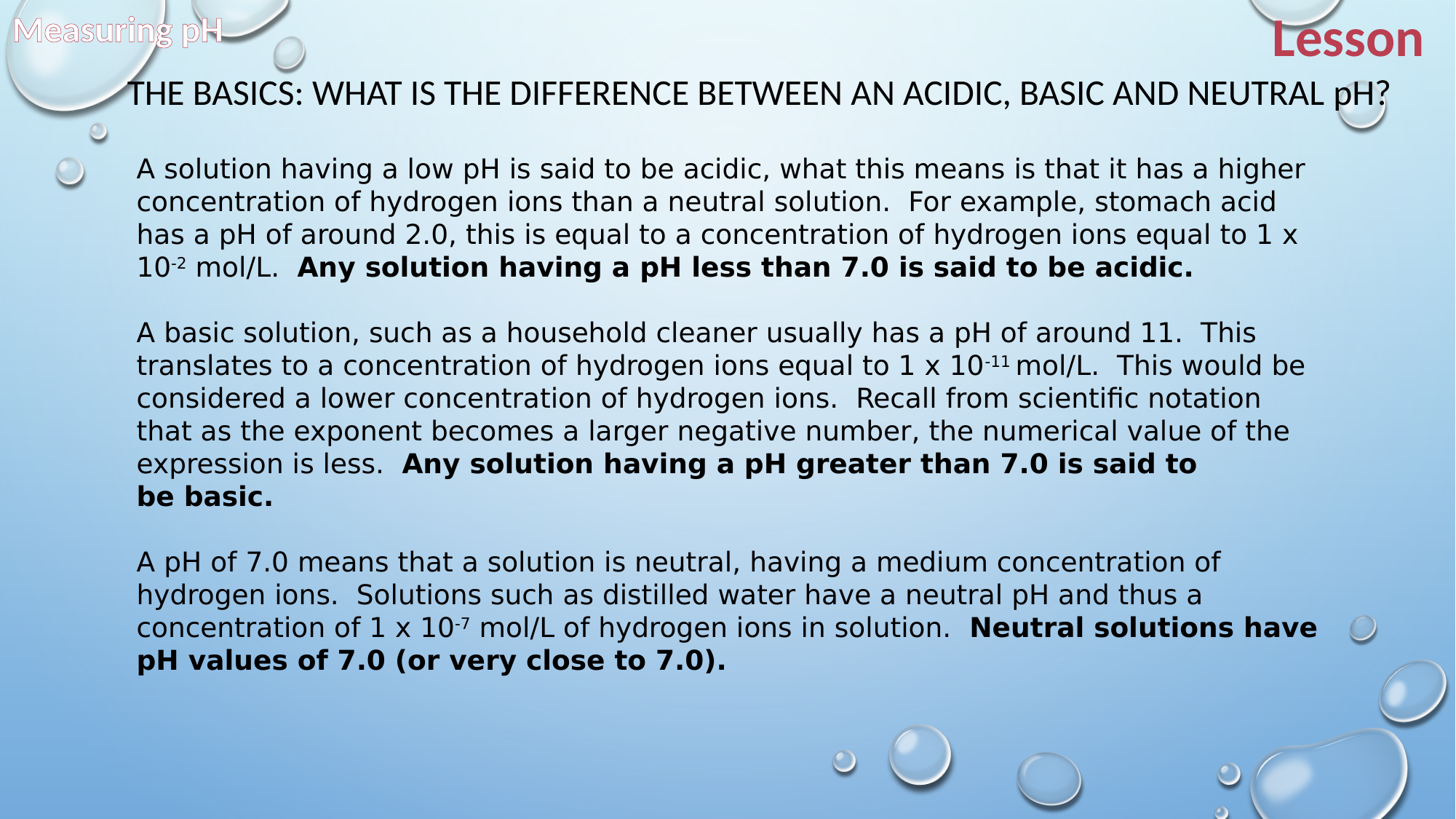

Measuring pH
Lesson
The Basics: What is the difference between an acidic, basic and neutral pH?
A solution having a low pH is said to be acidic, what this means is that it has a higher concentration of hydrogen ions than a neutral solution.  For example, stomach acid has a pH of around 2.0, this is equal to a concentration of hydrogen ions equal to 1 x 10-2 mol/L.  Any solution having a pH less than 7.0 is said to be acidic.

A basic solution, such as a household cleaner usually has a pH of around 11.  This translates to a concentration of hydrogen ions equal to 1 x 10-11 mol/L.  This would be considered a lower concentration of hydrogen ions.  Recall from scientific notation that as the exponent becomes a larger negative number, the numerical value of the expression is less.  Any solution having a pH greater than 7.0 is said to be basic.

A pH of 7.0 means that a solution is neutral, having a medium concentration of hydrogen ions.  Solutions such as distilled water have a neutral pH and thus a concentration of 1 x 10-7 mol/L of hydrogen ions in solution.  Neutral solutions have pH values of 7.0 (or very close to 7.0).